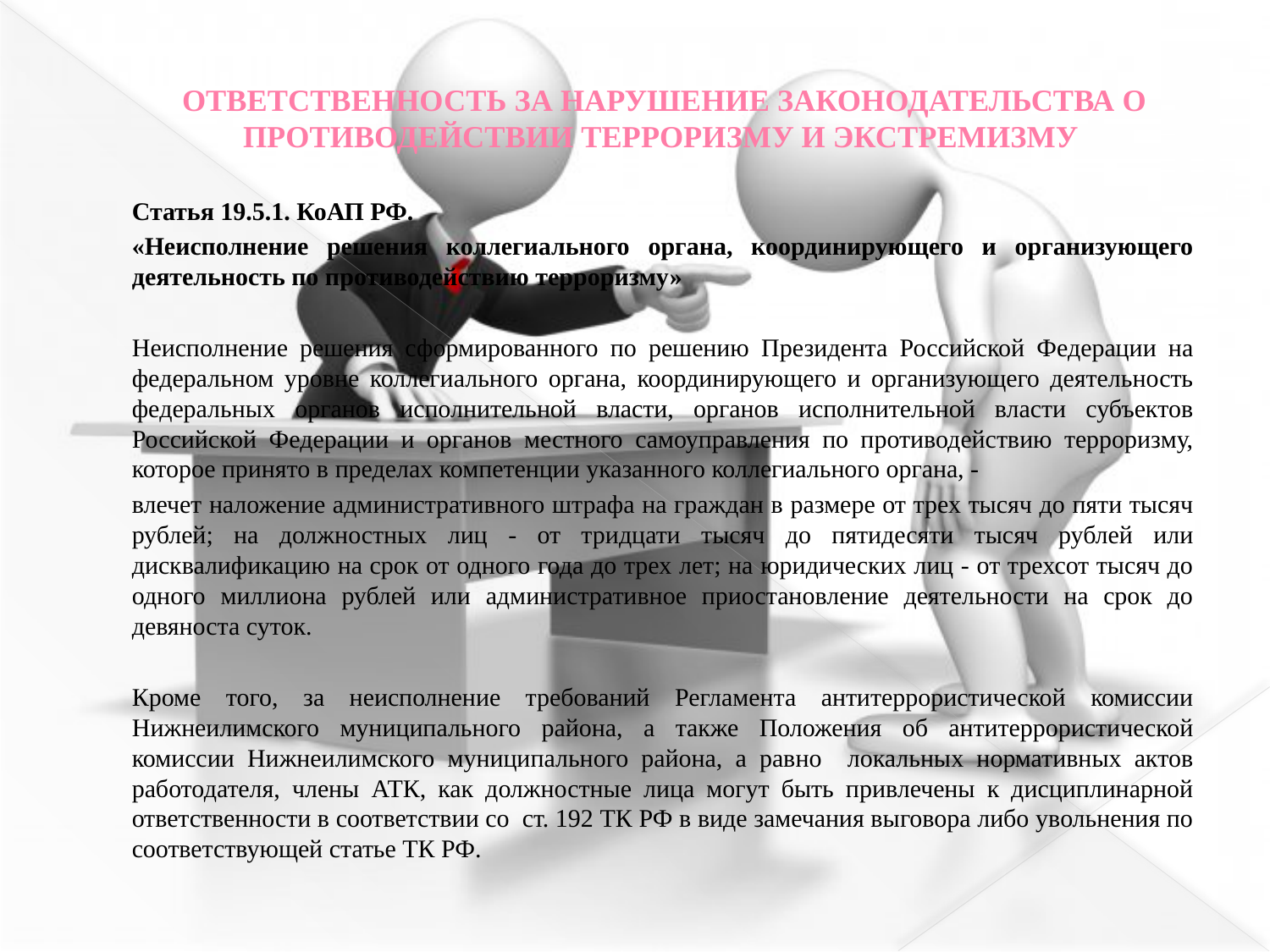

# ОТВЕТСТВЕННОСТЬ ЗА НАРУШЕНИЕ ЗАКОНОДАТЕЛЬСТВА О ПРОТИВОДЕЙСТВИИ ТЕРРОРИЗМУ И ЭКСТРЕМИЗМУ
	Статья 19.5.1. КоАП РФ.
	«Неисполнение решения коллегиального органа, координирующего и организующего деятельность по противодействию терроризму»

	Неисполнение решения сформированного по решению Президента Российской Федерации на федеральном уровне коллегиального органа, координирующего и организующего деятельность федеральных органов исполнительной власти, органов исполнительной власти субъектов Российской Федерации и органов местного самоуправления по противодействию терроризму, которое принято в пределах компетенции указанного коллегиального органа, -
	влечет наложение административного штрафа на граждан в размере от трех тысяч до пяти тысяч рублей; на должностных лиц - от тридцати тысяч до пятидесяти тысяч рублей или дисквалификацию на срок от одного года до трех лет; на юридических лиц - от трехсот тысяч до одного миллиона рублей или административное приостановление деятельности на срок до девяноста суток.

	Кроме того, за неисполнение требований Регламента антитеррористической комиссии Нижнеилимского муниципального района, а также Положения об антитеррористической комиссии Нижнеилимского муниципального района, а равно  локальных нормативных актов работодателя, члены АТК, как должностные лица могут быть привлечены к дисциплинарной ответственности в соответствии со  ст. 192 ТК РФ в виде замечания выговора либо увольнения по соответствующей статье ТК РФ.